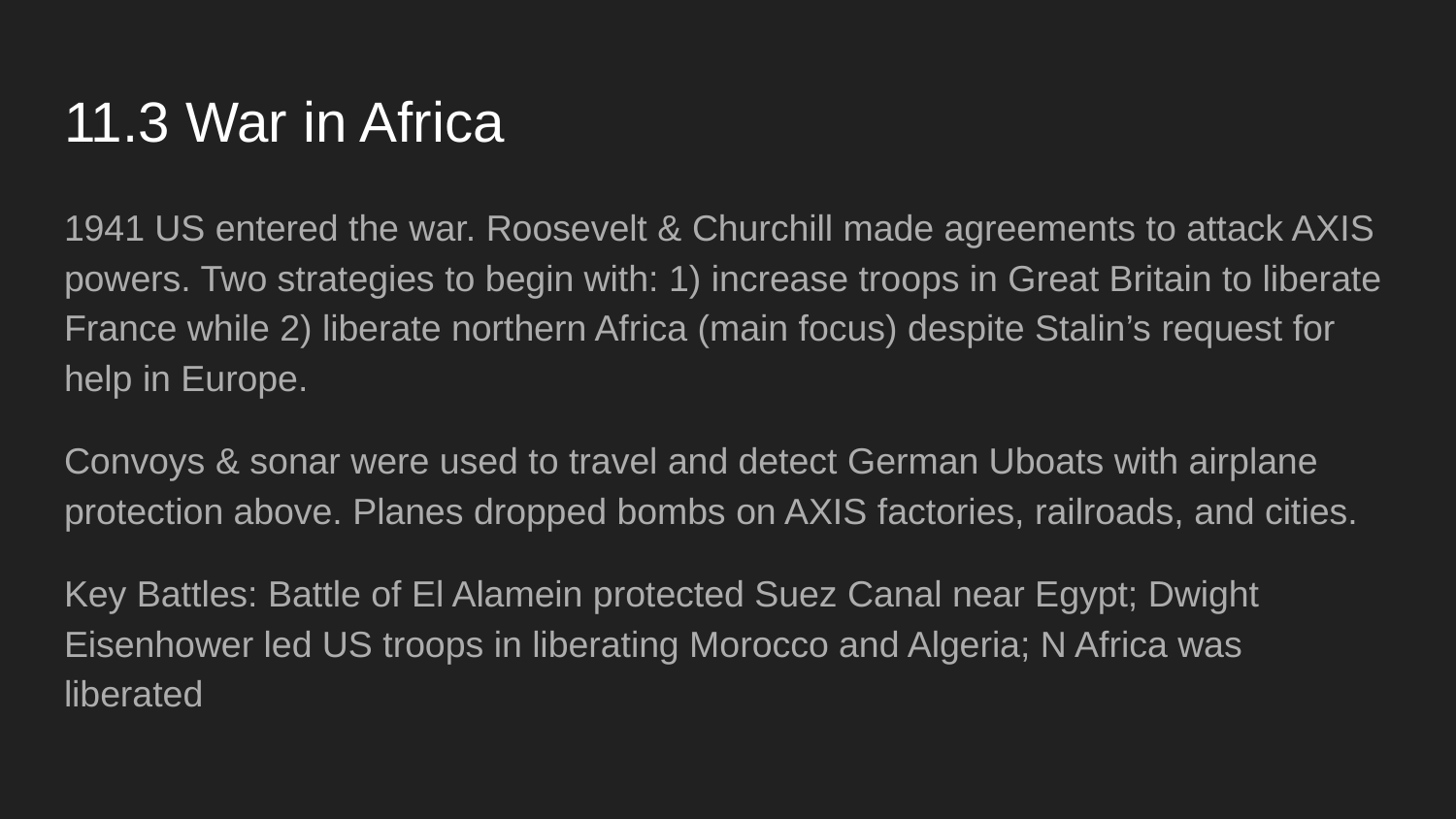

# 11.3 War in Africa
1941 US entered the war. Roosevelt & Churchill made agreements to attack AXIS powers. Two strategies to begin with: 1) increase troops in Great Britain to liberate France while 2) liberate northern Africa (main focus) despite Stalin’s request for help in Europe.
Convoys & sonar were used to travel and detect German Uboats with airplane protection above. Planes dropped bombs on AXIS factories, railroads, and cities.
Key Battles: Battle of El Alamein protected Suez Canal near Egypt; Dwight Eisenhower led US troops in liberating Morocco and Algeria; N Africa was liberated